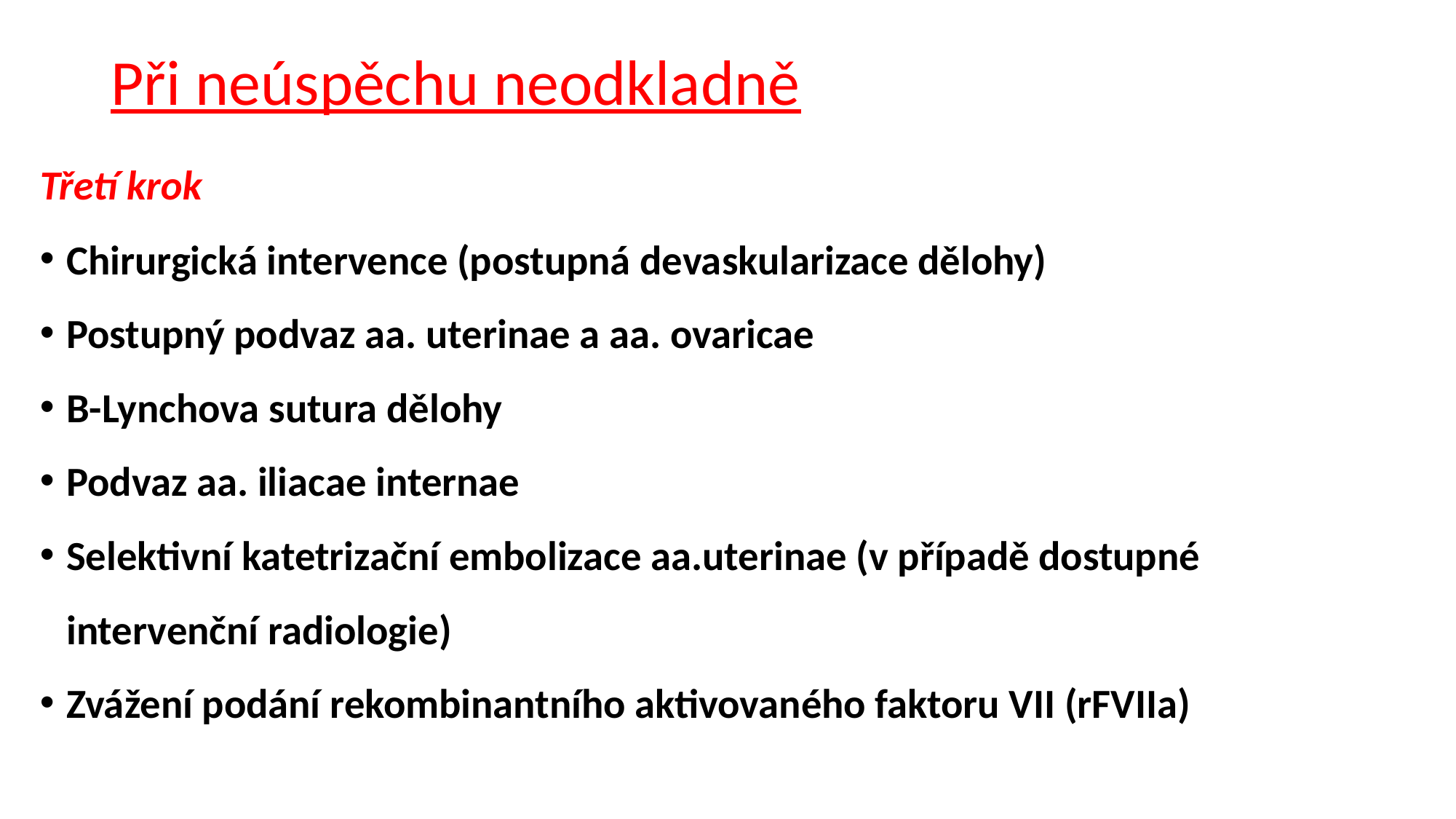

# Při neúspěchu neodkladně
Třetí krok
Chirurgická intervence (postupná devaskularizace dělohy)
Postupný podvaz aa. uterinae a aa. ovaricae
B-Lynchova sutura dělohy
Podvaz aa. iliacae internae
Selektivní katetrizační embolizace aa.uterinae (v případě dostupné intervenční radiologie)
Zvážení podání rekombinantního aktivovaného faktoru VII (rFVIIa)